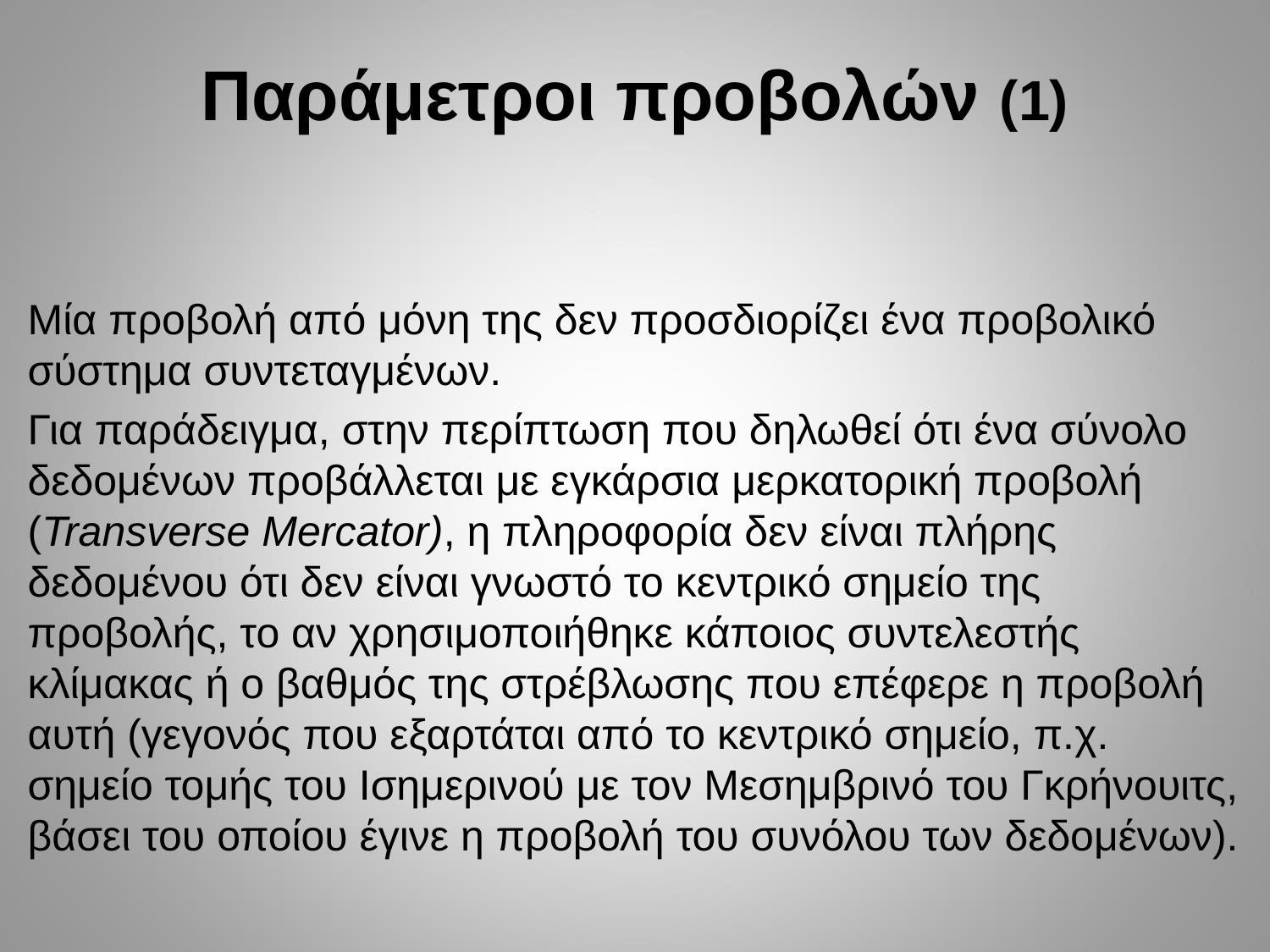

# Παράμετροι προβολών (1)
Μία προβολή από μόνη της δεν προσδιορίζει ένα προβολικό σύστημα συντεταγμένων.
Για παράδειγμα, στην περίπτωση που δηλωθεί ότι ένα σύνολο δεδομένων προβάλλεται με εγκάρσια μερκατορική προβολή (Transverse Mercator), η πληροφορία δεν είναι πλήρης δεδομένου ότι δεν είναι γνωστό το κεντρικό σημείο της προβολής, το αν χρησιμοποιήθηκε κάποιος συντελεστής κλίμακας ή ο βαθμός της στρέβλωσης που επέφερε η προβολή αυτή (γεγονός που εξαρτάται από το κεντρικό σημείο, π.χ. σημείο τομής του Ισημερινού με τον Μεσημβρινό του Γκρήνουιτς, βάσει του οποίου έγινε η προβολή του συνόλου των δεδομένων).